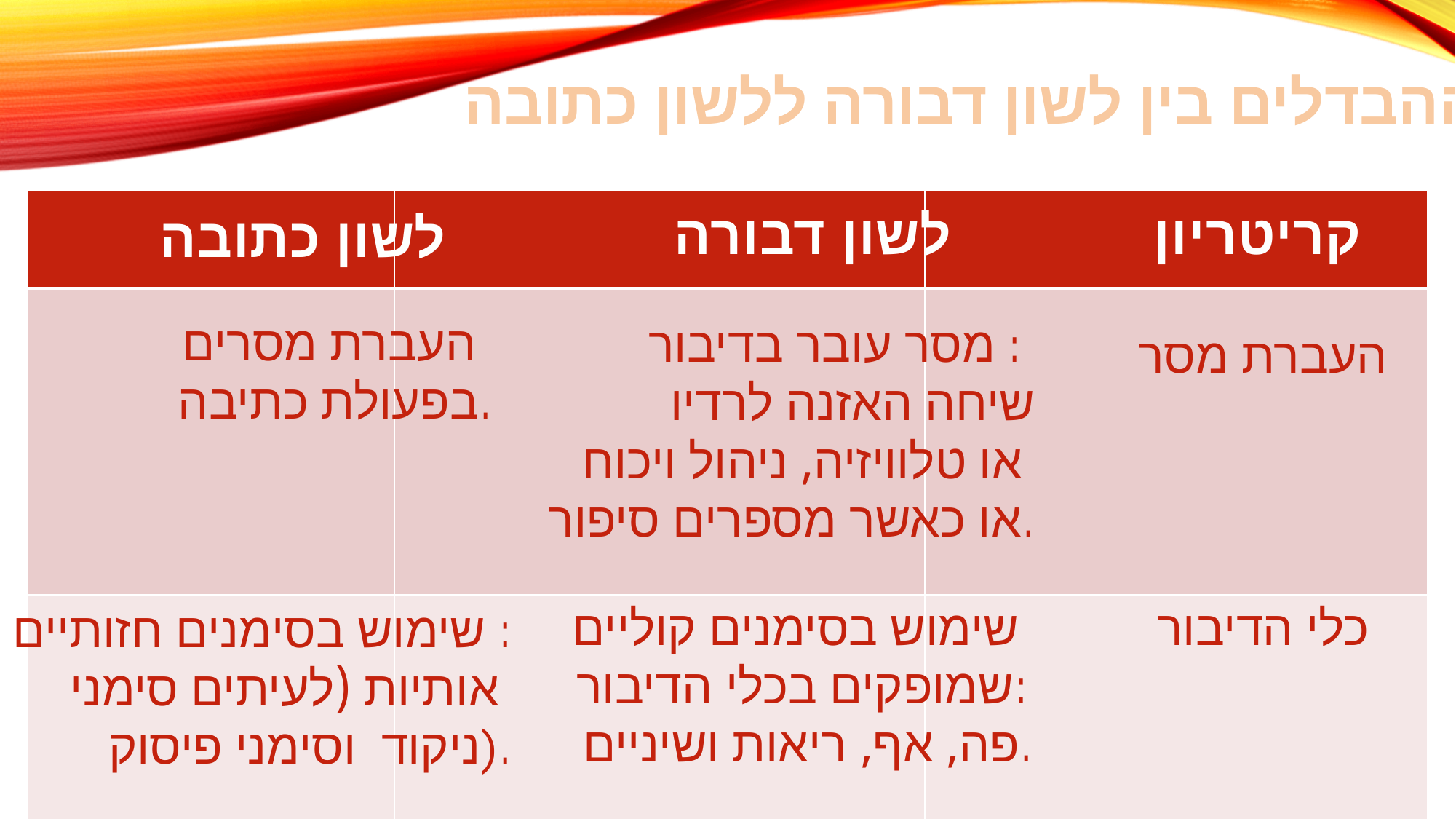

ההבדלים בין לשון דבורה ללשון כתובה
|  |  |  |
| --- | --- | --- |
|  |  |  |
|  |  |  |
לשון דבורה
קריטריון
לשון כתובה
העברת מסרים
בפעולת כתיבה.
מסר עובר בדיבור :
שיחה האזנה לרדיו
או טלוויזיה, ניהול ויכוח
או כאשר מספרים סיפור.
העברת מסר
שימוש בסימנים קוליים
שמופקים בכלי הדיבור:
 פה, אף, ריאות ושיניים.
כלי הדיבור
שימוש בסימנים חזותיים :
אותיות (לעיתים סימני
ניקוד  וסימני פיסוק).